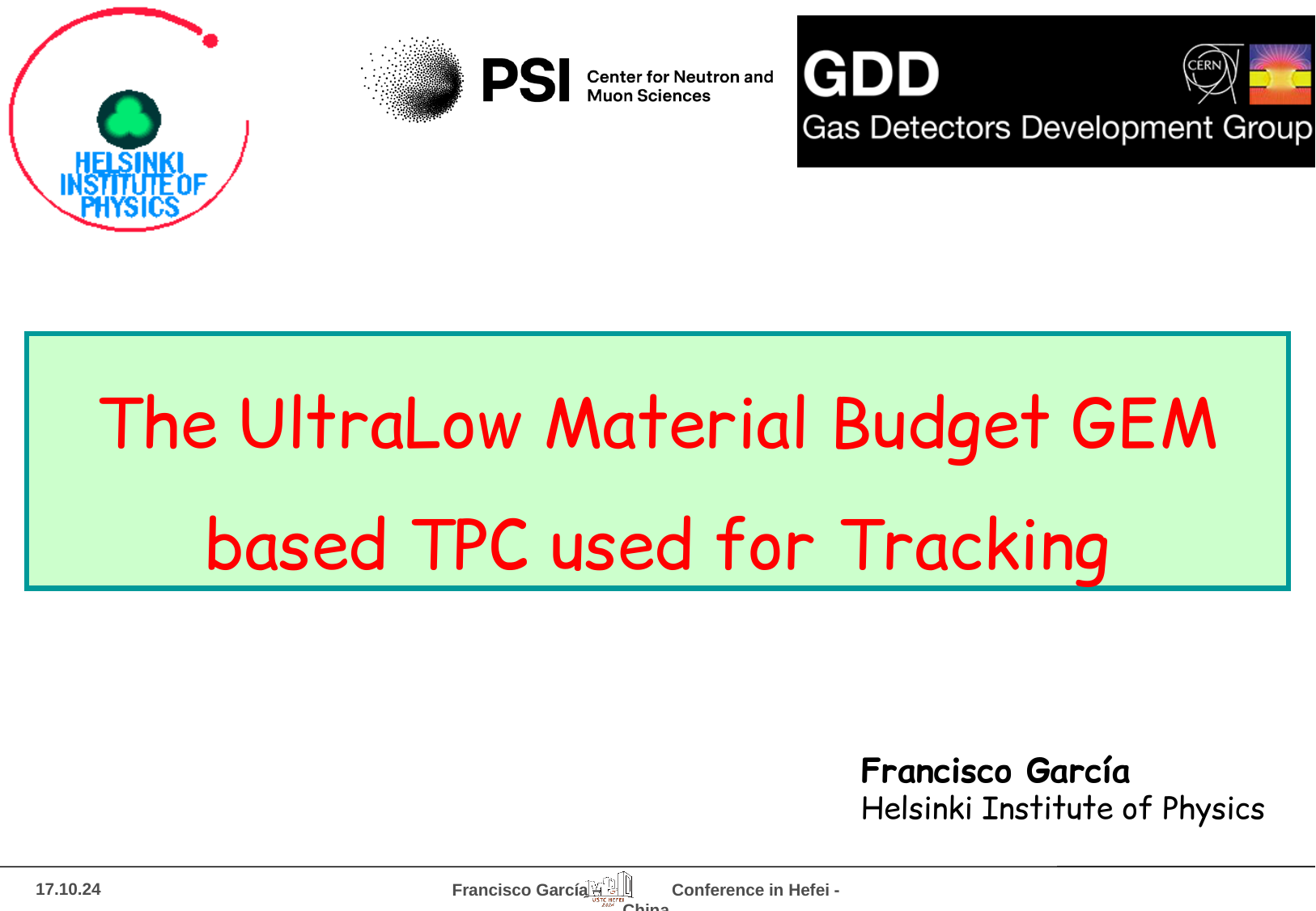

# The UltraLow Material Budget GEM based TPC used for Tracking
Francisco García
Helsinki Institute of Physics